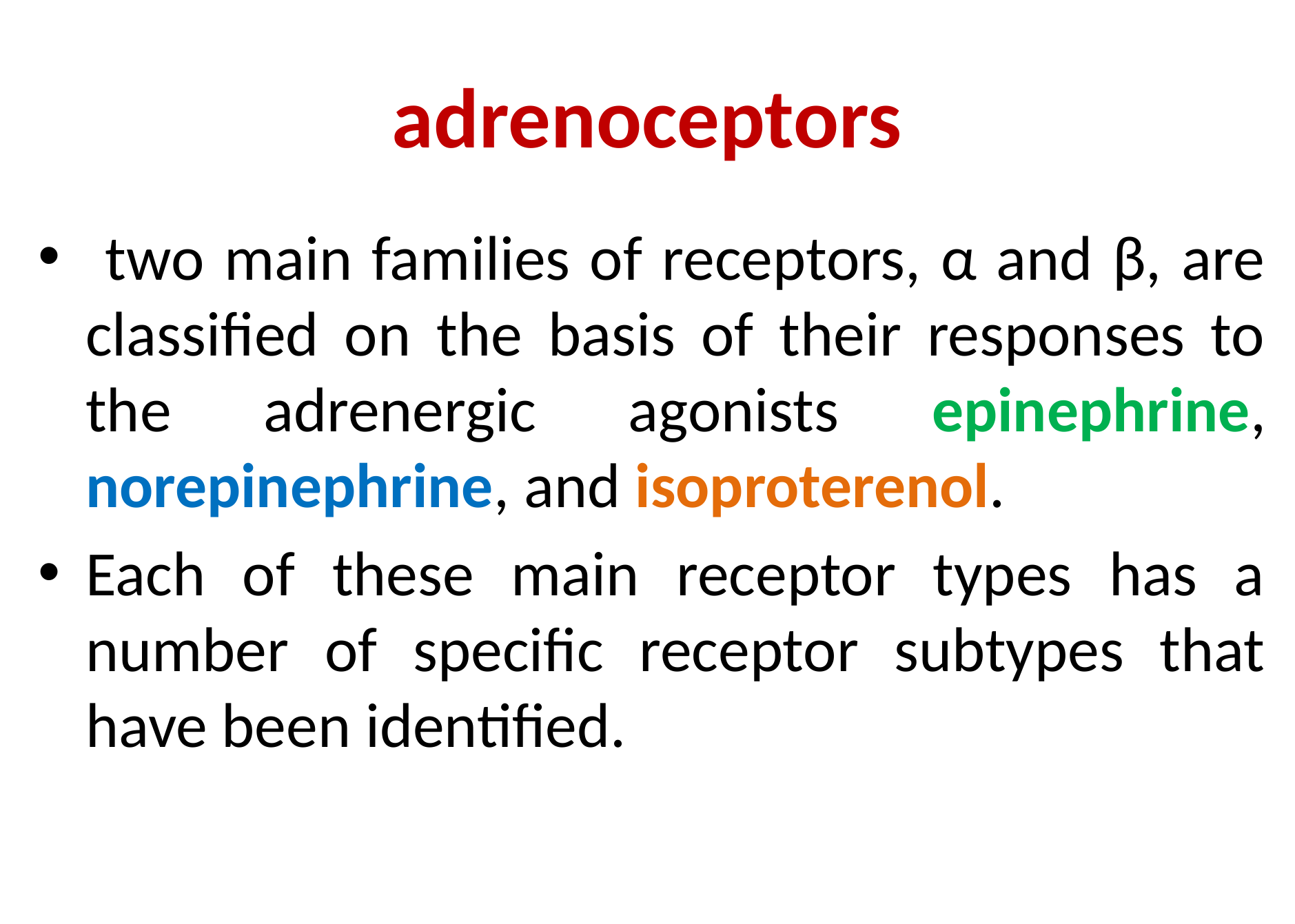

# adrenoceptors

 two main families of receptors, α and β, are classified on the basis of their responses to the adrenergic agonists epinephrine, norepinephrine, and isoproterenol.
Each of these main receptor types has a number of specific receptor subtypes that have been identified.